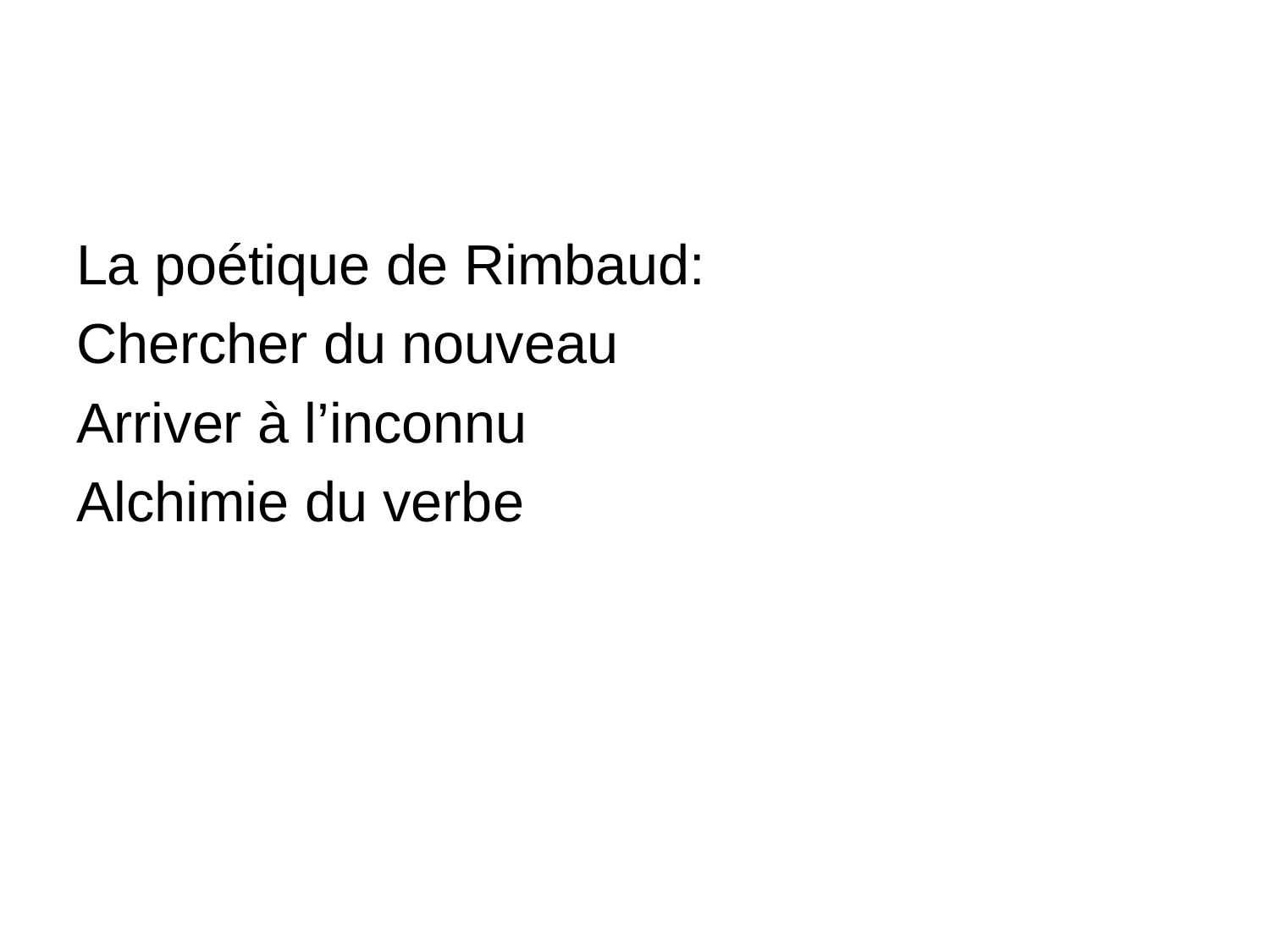

#
La poétique de Rimbaud:
Chercher du nouveau
Arriver à l’inconnu
Alchimie du verbe